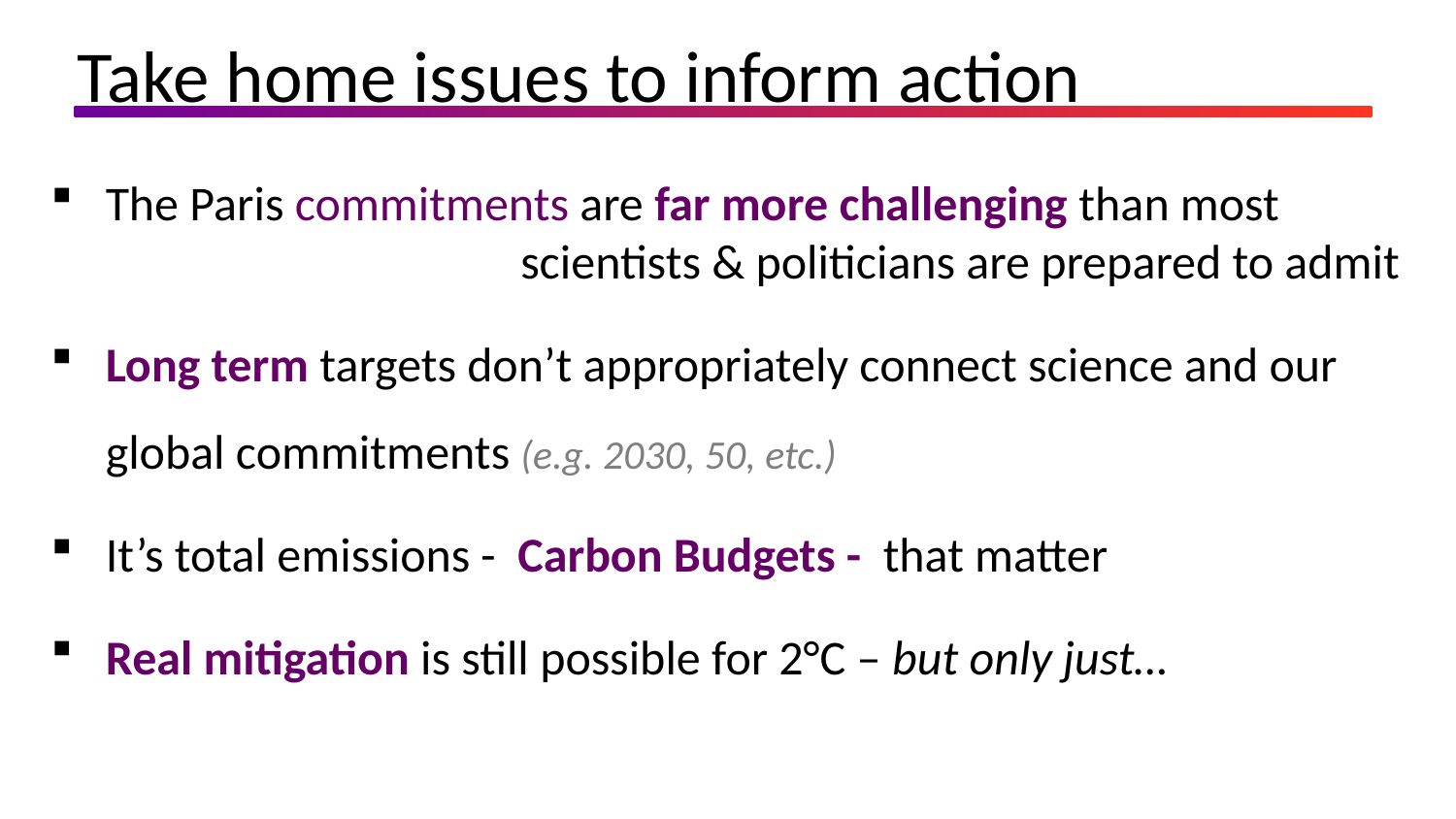

# Take home issues to inform action
The Paris commitments are far more challenging than most
 			   scientists & politicians are prepared to admit
Long term targets don’t appropriately connect science and our global commitments (e.g. 2030, 50, etc.)
It’s total emissions -  Carbon Budgets -  that matter
Real mitigation is still possible for 2°C – but only just…